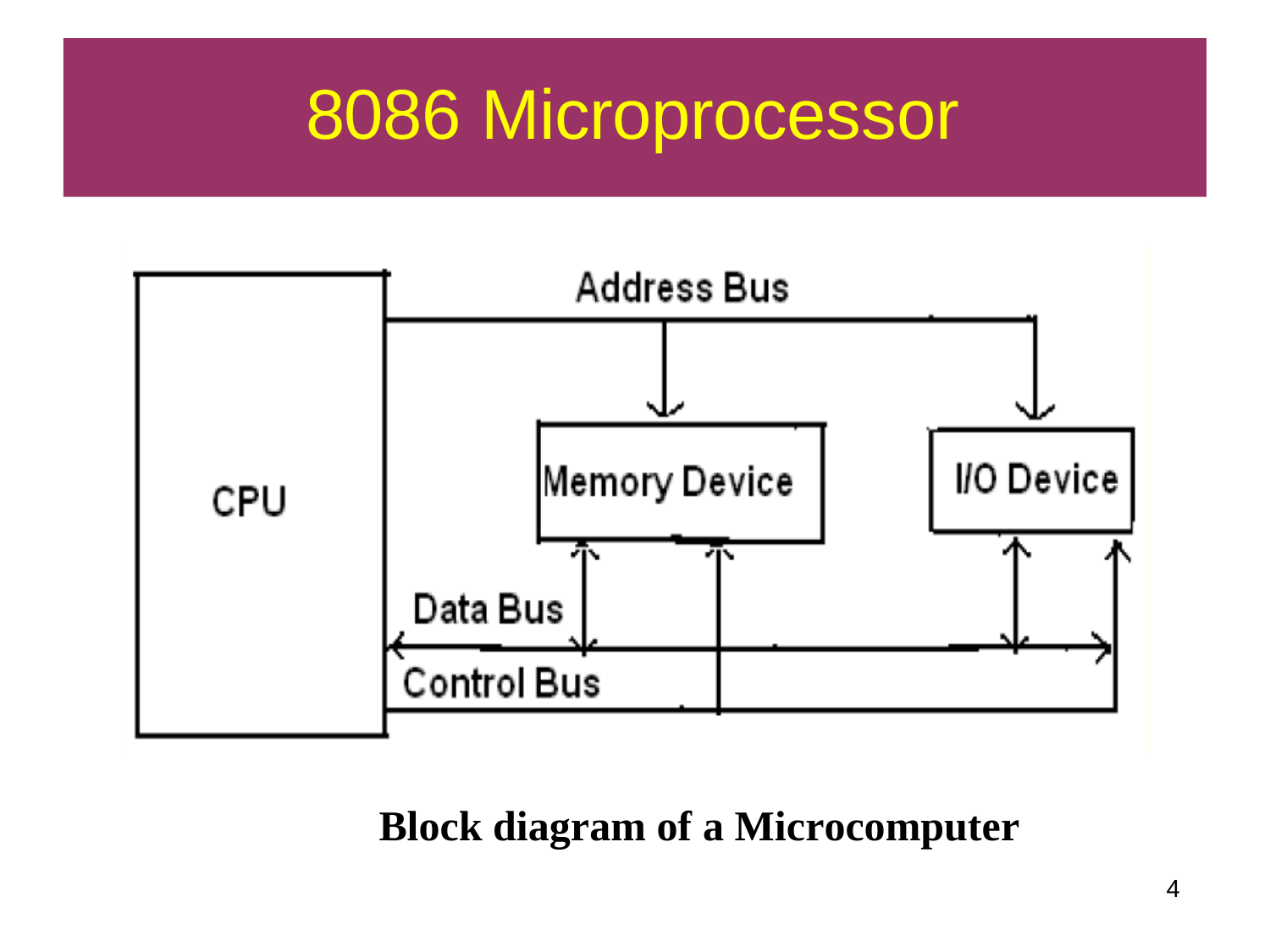

# 8086 Microprocessor

Block diagram of a Microcomputer
4